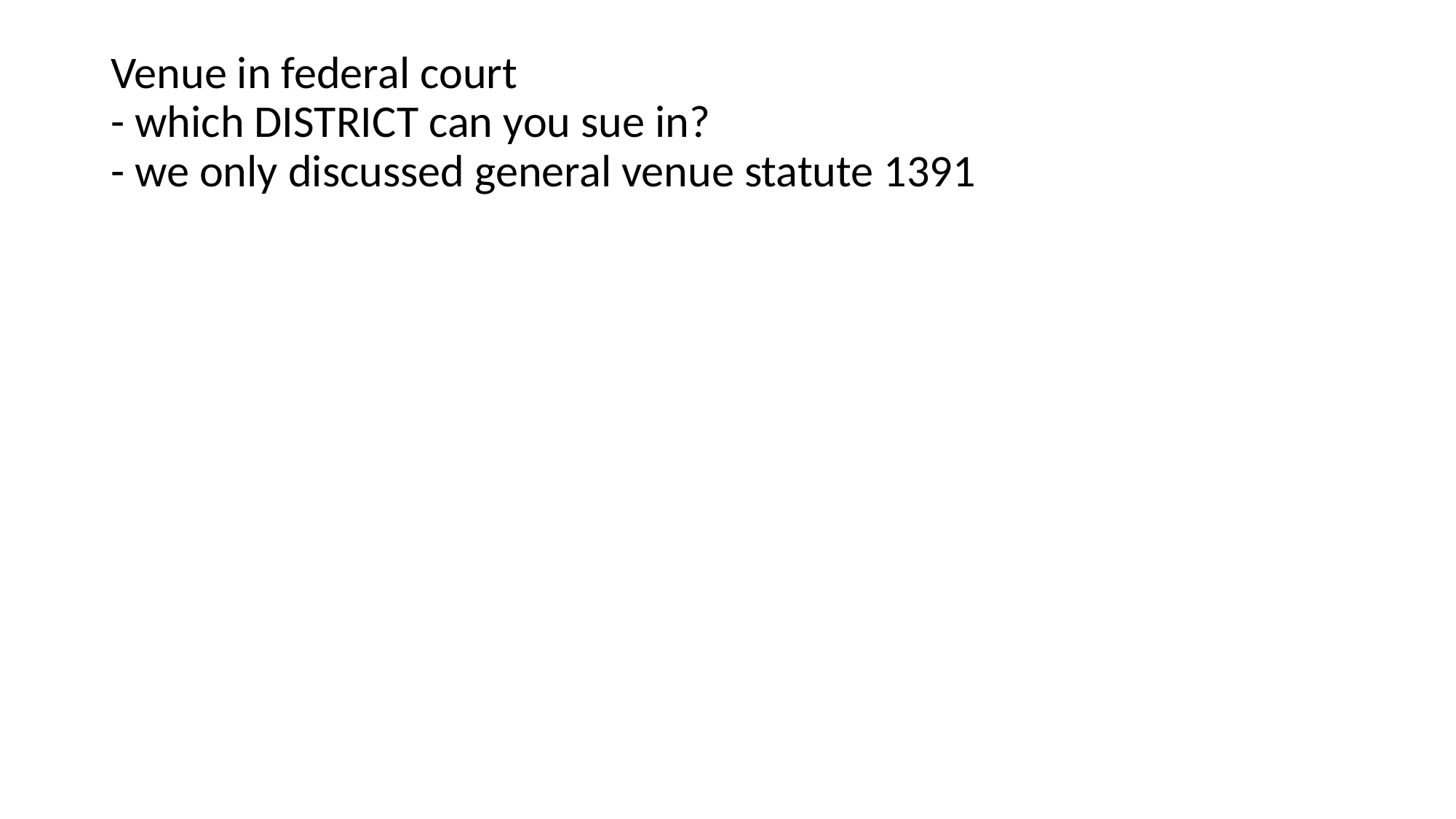

# Venue in federal court - which DISTRICT can you sue in? - we only discussed general venue statute 1391